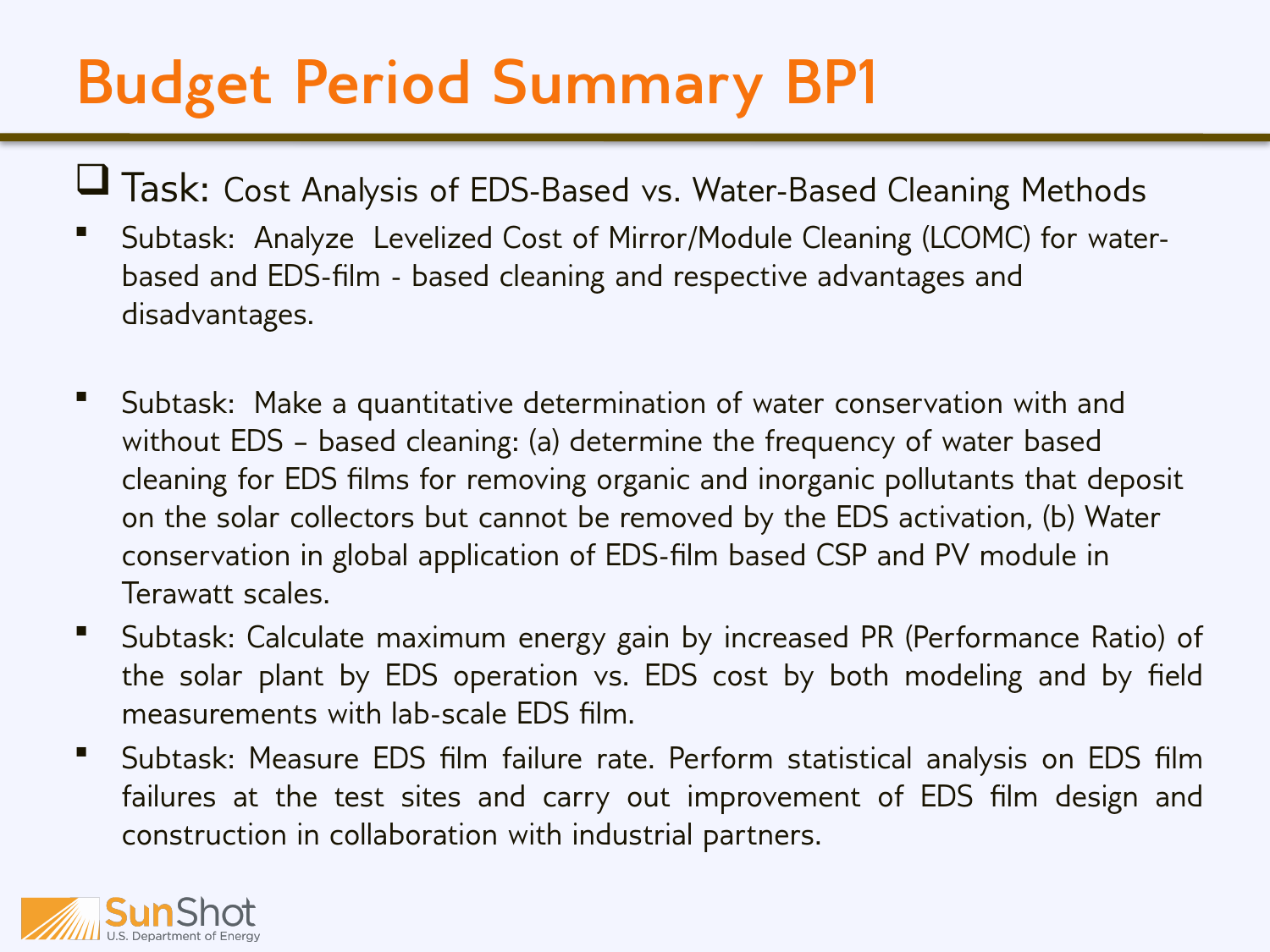

# Budget Period Summary BP1
Task: Cost Analysis of EDS-Based vs. Water-Based Cleaning Methods
Subtask:  Analyze  Levelized Cost of Mirror/Module Cleaning (LCOMC) for water-based and EDS-film - based cleaning and respective advantages and disadvantages.

Subtask:  Make a quantitative determination of water conservation with and without EDS – based cleaning: (a) determine the frequency of water based cleaning for EDS films for removing organic and inorganic pollutants that deposit on the solar collectors but cannot be removed by the EDS activation, (b) Water conservation in global application of EDS-film based CSP and PV module in Terawatt scales.
Subtask: Calculate maximum energy gain by increased PR (Performance Ratio) of the solar plant by EDS operation vs. EDS cost by both modeling and by field measurements with lab-scale EDS film.
Subtask: Measure EDS film failure rate. Perform statistical analysis on EDS film failures at the test sites and carry out improvement of EDS film design and construction in collaboration with industrial partners.